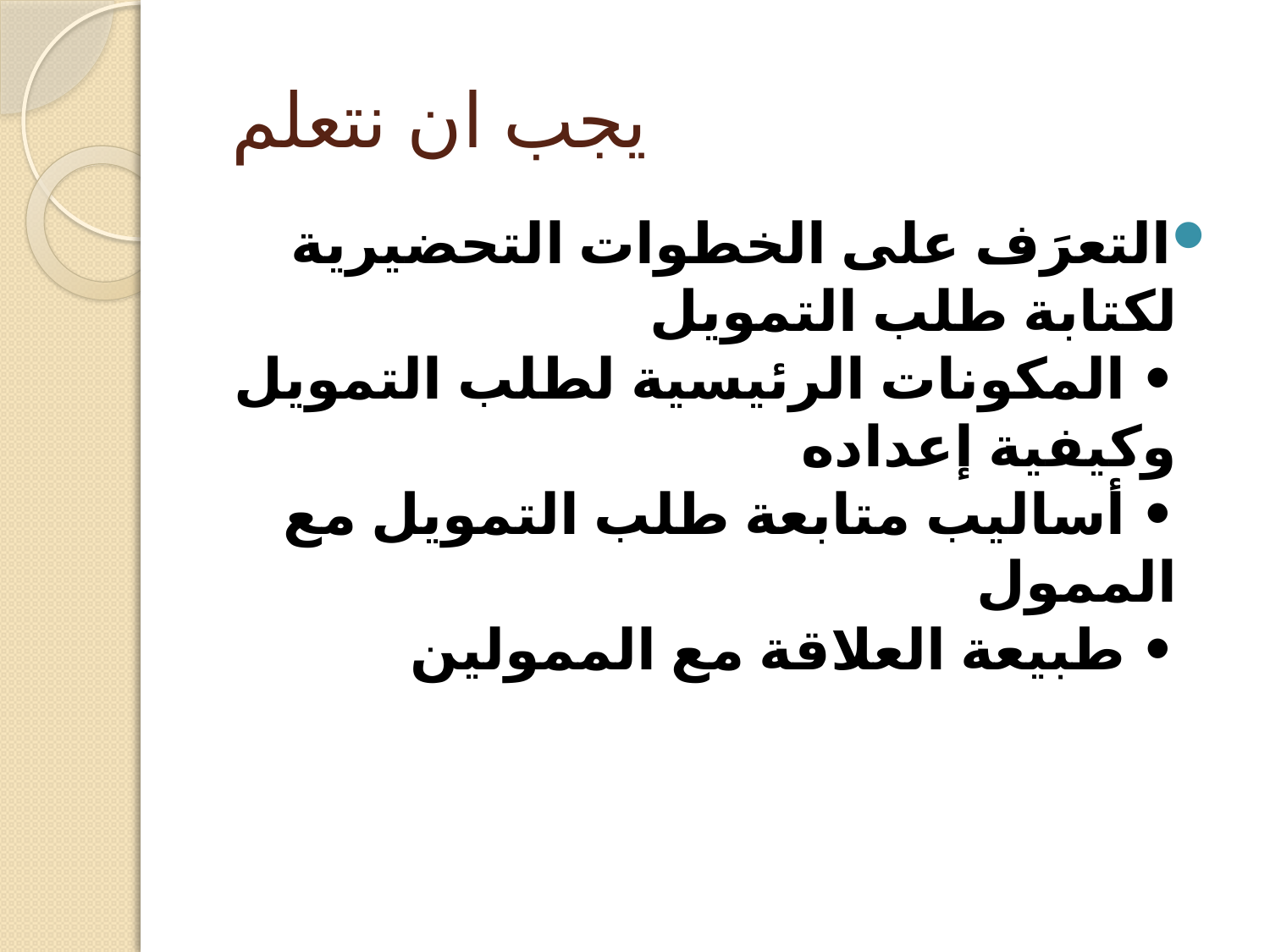

# يجب ان نتعلم
التعرَف على الخطوات التحضيرية لكتابة طلب التمويل
• المكونات الرئيسية لطلب التمويل وكيفية إعداده
• أساليب متابعة طلب التمويل مع الممول
• طبيعة العلاقة مع الممولين